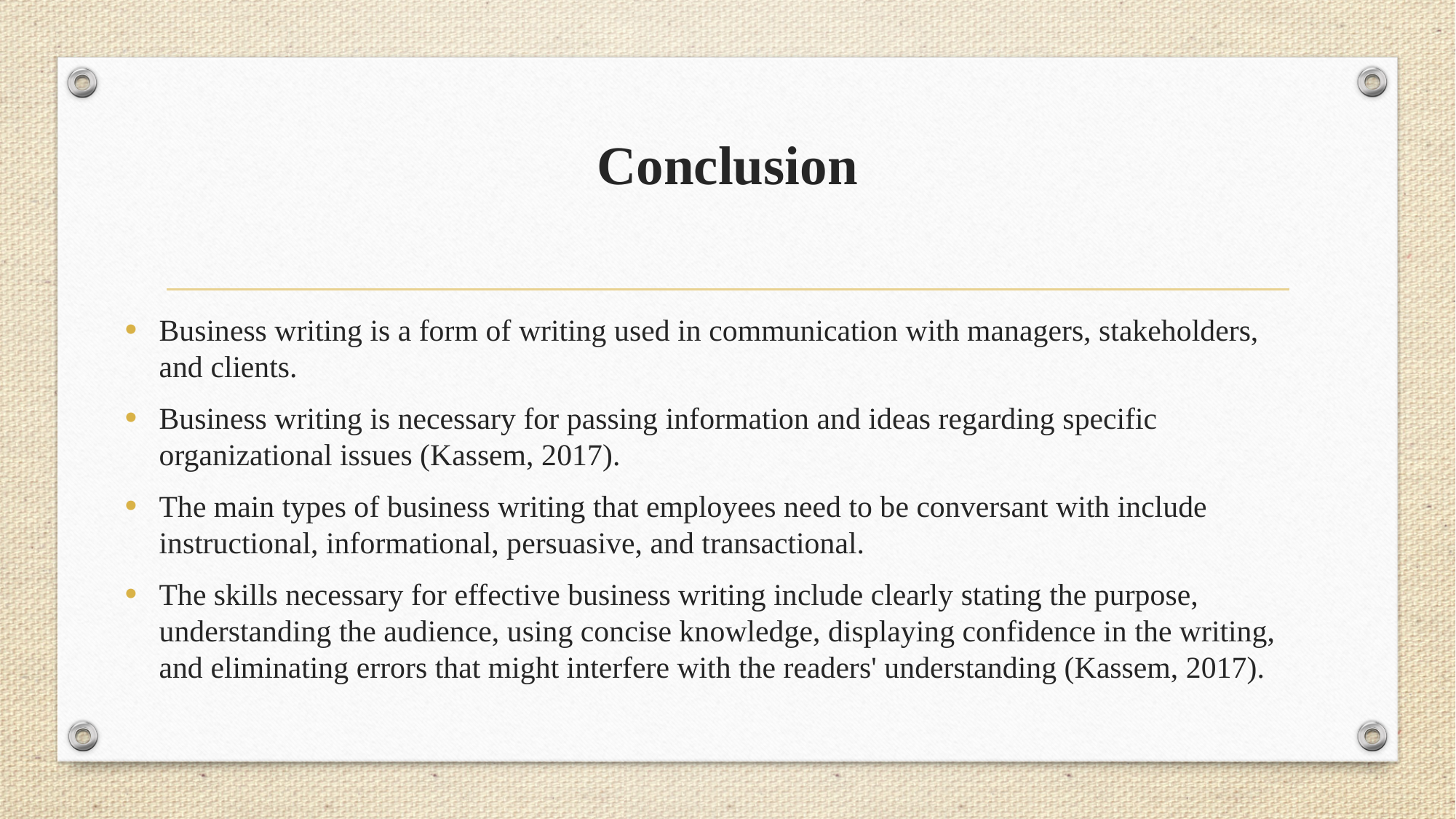

# Conclusion
Business writing is a form of writing used in communication with managers, stakeholders, and clients.
Business writing is necessary for passing information and ideas regarding specific organizational issues (Kassem, 2017).
The main types of business writing that employees need to be conversant with include instructional, informational, persuasive, and transactional.
The skills necessary for effective business writing include clearly stating the purpose, understanding the audience, using concise knowledge, displaying confidence in the writing, and eliminating errors that might interfere with the readers' understanding (Kassem, 2017).